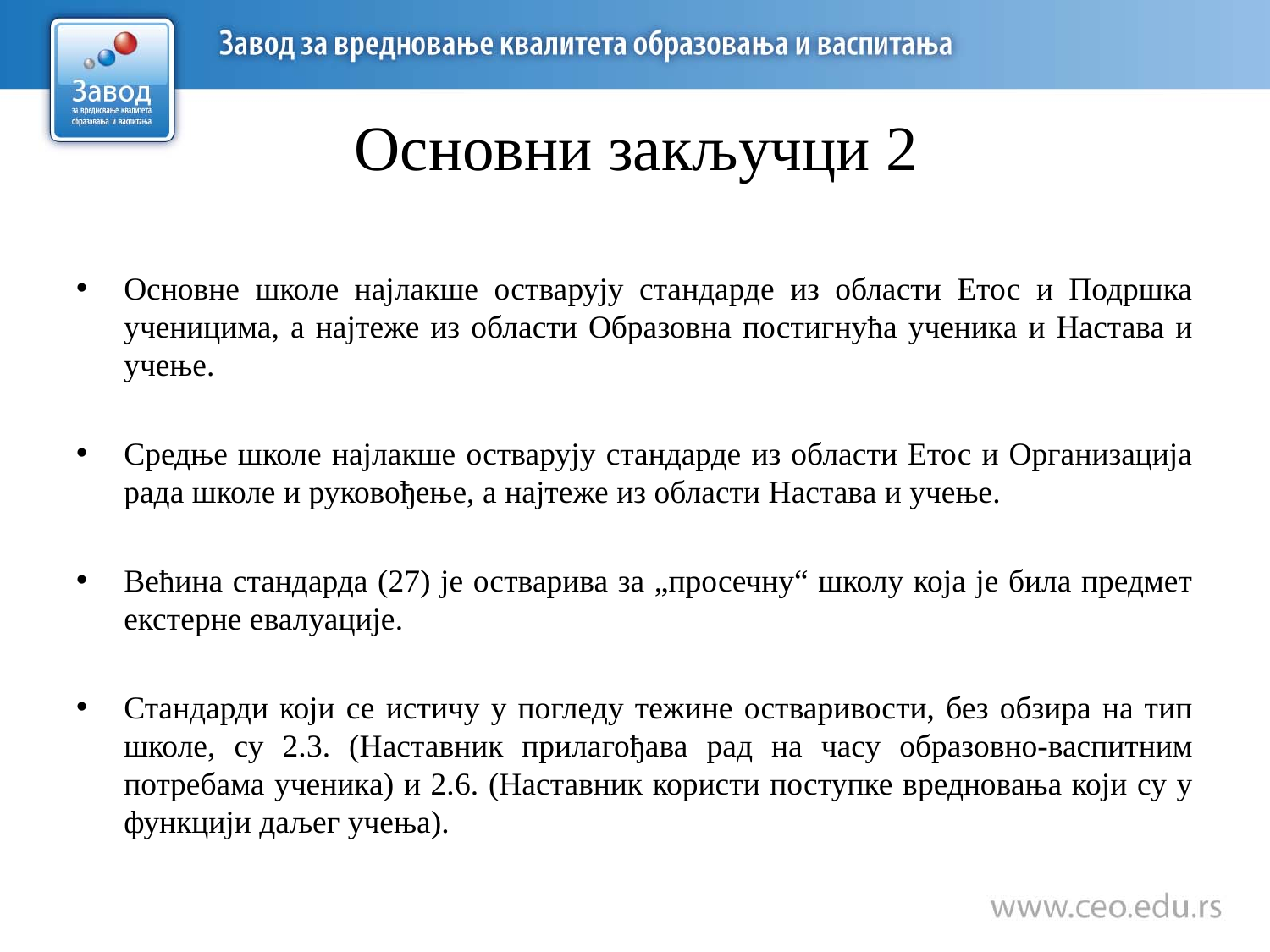

# Основни закључци 2

Основне школе најлакше остварују стандарде из области Етос и Подршка ученицима, а најтеже из области Образовна постигнућа ученика и Настава и учење.

Средње школе најлакше остварују стандарде из области Етос и Организација рада школе и руковођење, а најтеже из области Настава и учење.

Већина стандарда (27) је остварива за „просечну“ школу која је била предмет екстерне евалуације.

Стандарди који се истичу у погледу тежине остваривости, без обзира на тип школе, су 2.3. (Наставник прилагођава рад на часу образовно-васпитним потребама ученика) и 2.6. (Наставник користи поступке вредновања који су у функцији даљег учења).